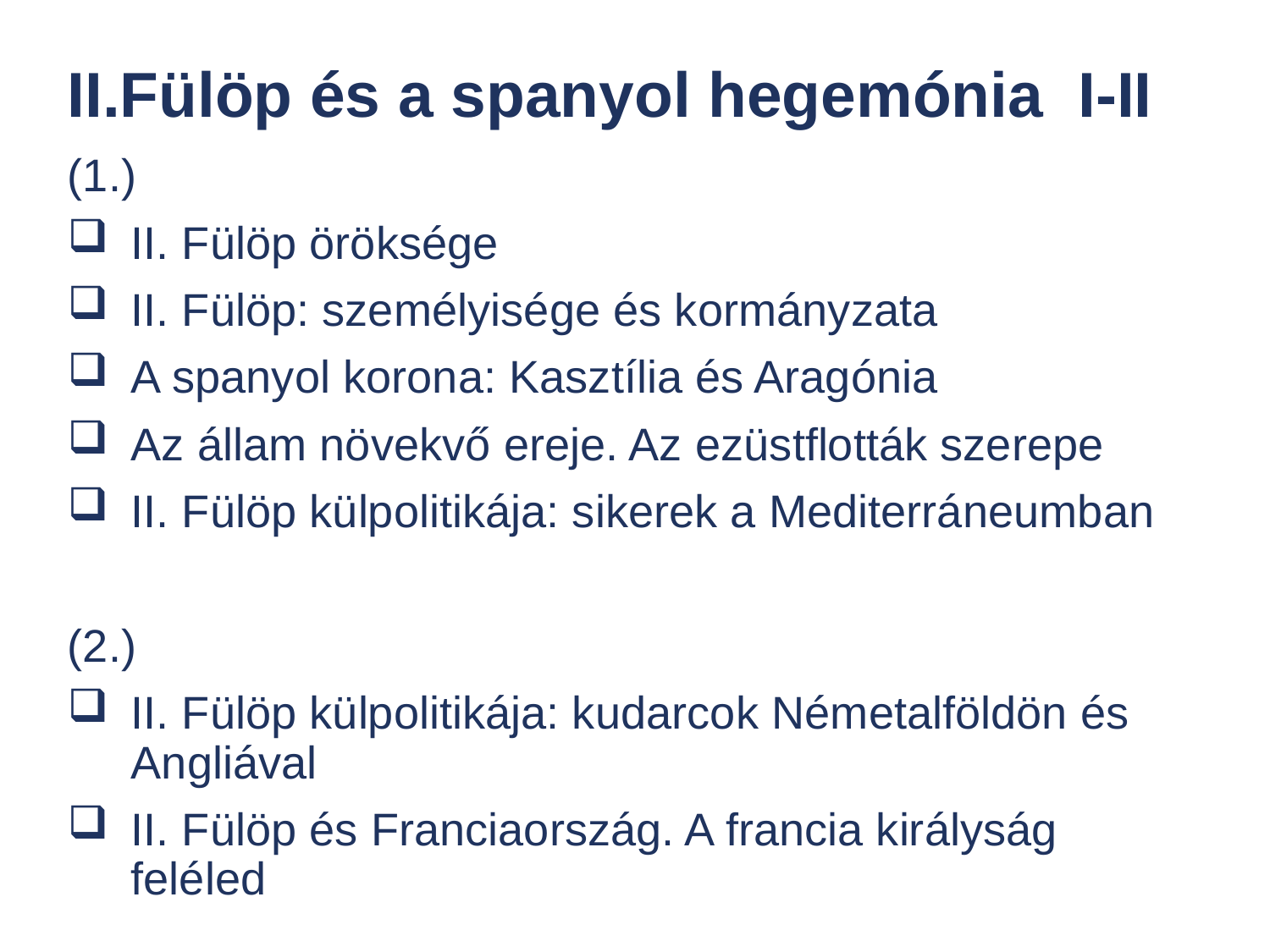

# II.Fülöp és a spanyol hegemónia  I-II
(1.)
II. Fülöp öröksége
II. Fülöp: személyisége és kormányzata
A spanyol korona: Kasztília és Aragónia
Az állam növekvő ereje. Az ezüstflották szerepe
II. Fülöp külpolitikája: sikerek a Mediterráneumban

(2.)
II. Fülöp külpolitikája: kudarcok Németalföldön és Angliával
II. Fülöp és Franciaország. A francia királyság feléled